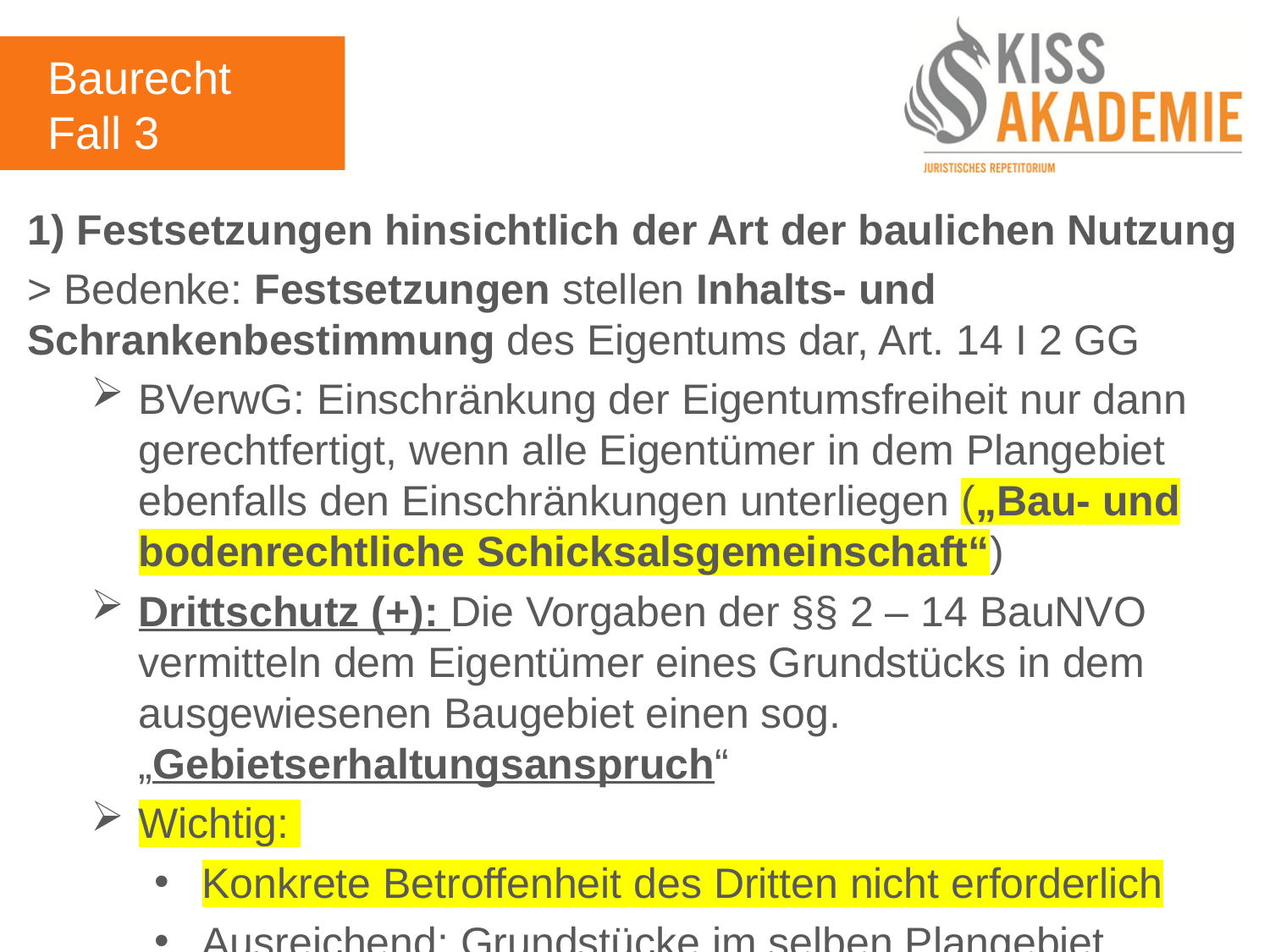

Baurecht
Fall 3
1) Festsetzungen hinsichtlich der Art der baulichen Nutzung
> Bedenke: Festsetzungen stellen Inhalts- und Schrankenbestimmung des Eigentums dar, Art. 14 I 2 GG
BVerwG: Einschränkung der Eigentumsfreiheit nur dann gerechtfertigt, wenn alle Eigentümer in dem Plangebiet ebenfalls den Einschränkungen unterliegen („Bau- und bodenrechtliche Schicksalsgemeinschaft“)
Drittschutz (+): Die Vorgaben der §§ 2 – 14 BauNVO vermitteln dem Eigentümer eines Grundstücks in dem ausgewiesenen Baugebiet einen sog. „Gebietserhaltungsanspruch“
Wichtig:
Konkrete Betroffenheit des Dritten nicht erforderlich
Ausreichend: Grundstücke im selben Plangebiet